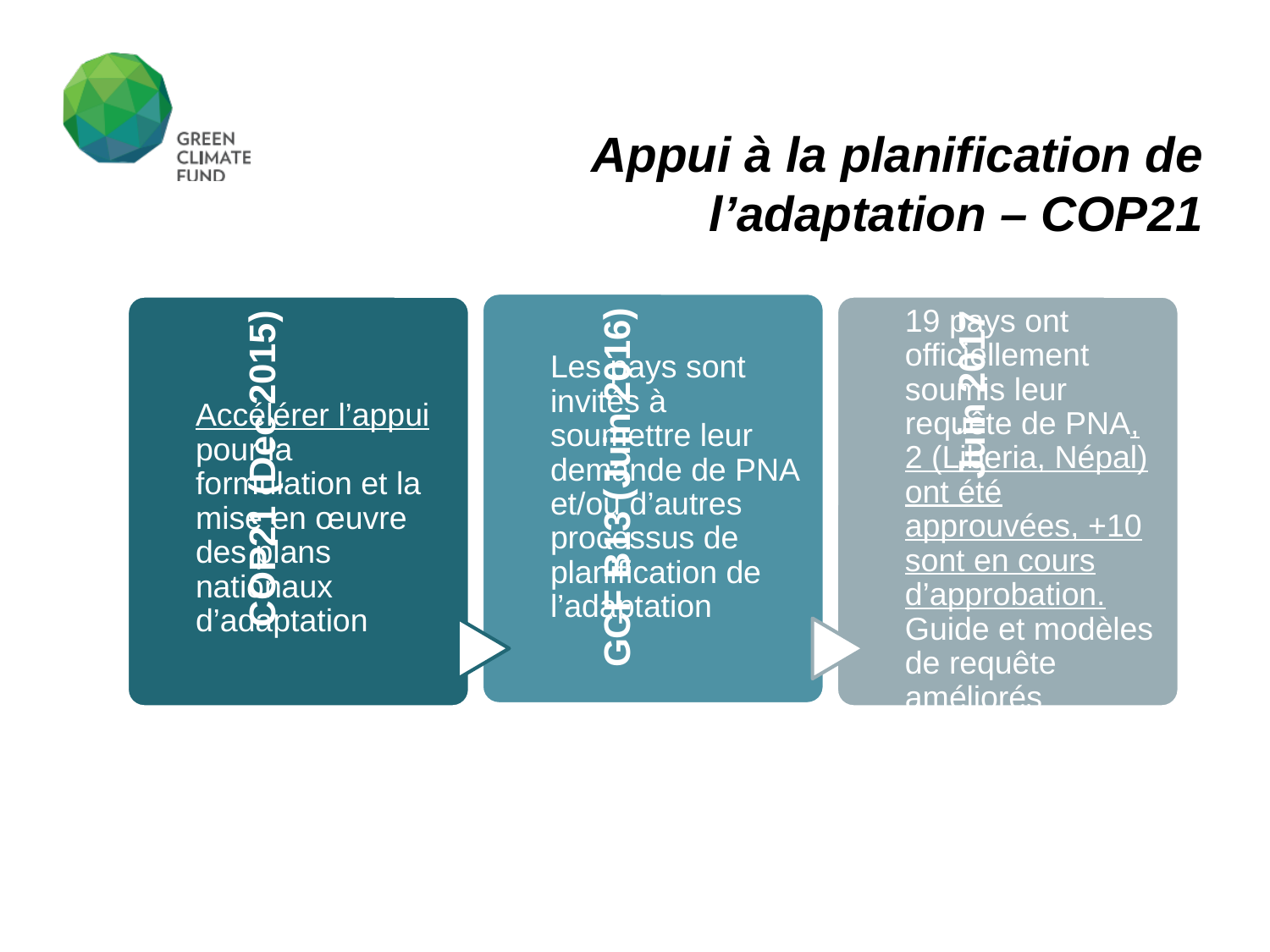

Appui à la planification de l’adaptation – COP21
COP21 (Dec 2015)

Accélérer l’appui pour la formulation et la mise en œuvre des plans nationaux d’adaptation
GCF B13 (Juin 2016)

Les pays sont invités à soumettre leur demande de PNA et/ou d’autres processus de planification de l’adaptation
Juin 2017
19 pays ont officiellement soumis leur requête de PNA, 2 (Liberia, Népal) ont été approuvées, +10 sont en cours d’approbation. Guide et modèles de requête améliorés